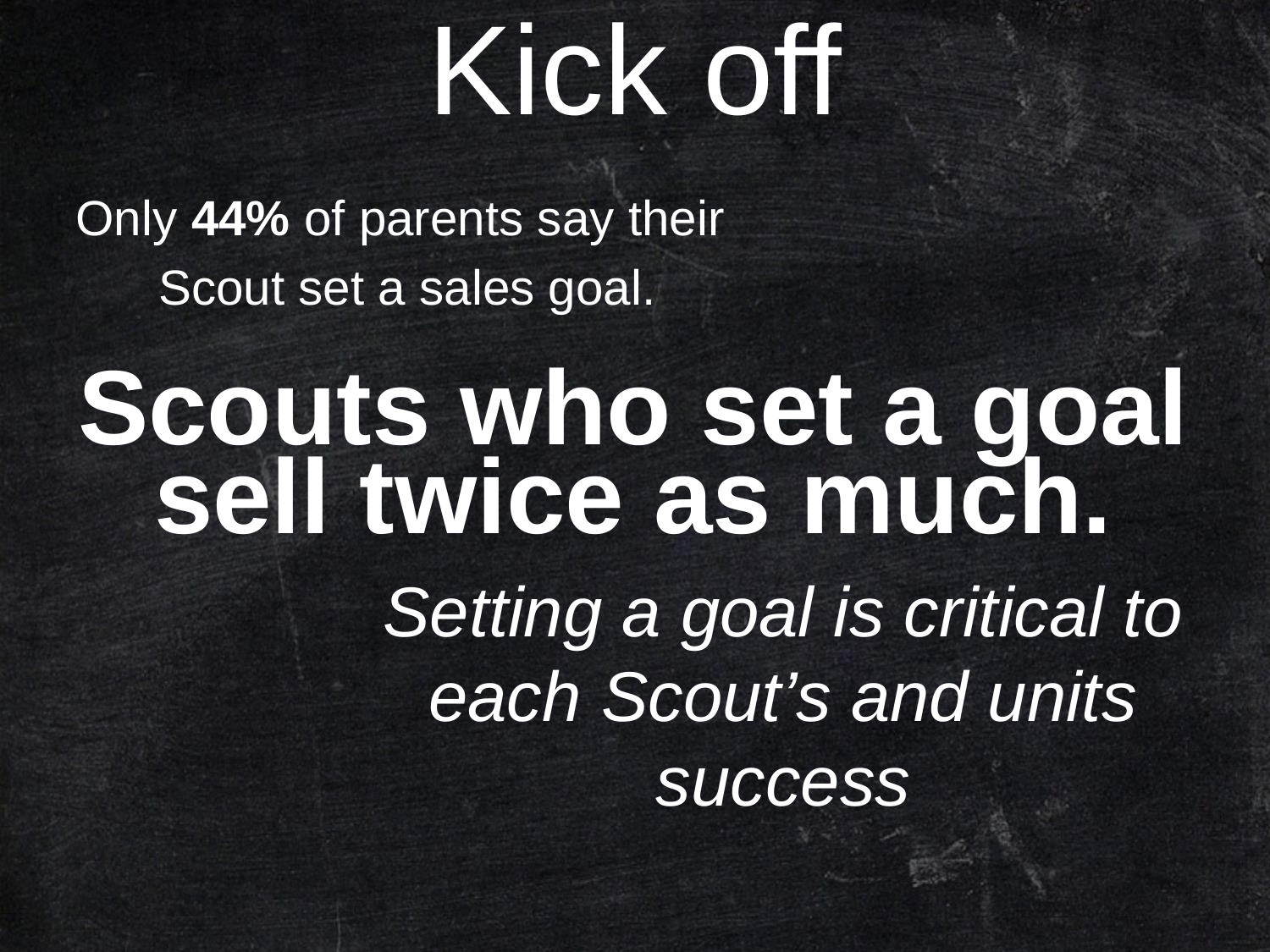

# Kick off
Only 44% of parents say their
Scout set a sales goal.

Scouts who set a goal sell twice as much.
Setting a goal is critical to each Scout’s and units success